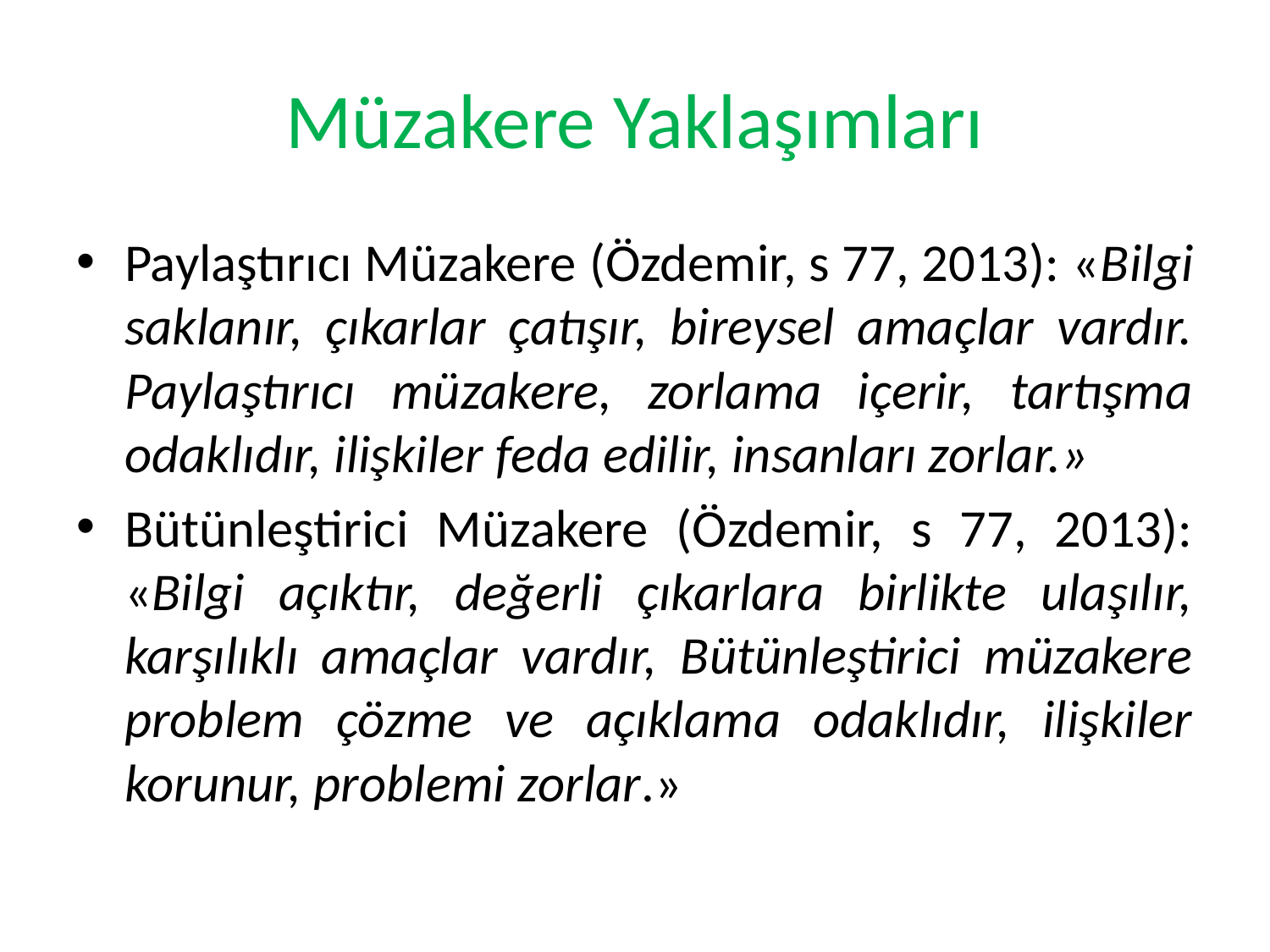

# Müzakere Yaklaşımları
Paylaştırıcı Müzakere (Özdemir, s 77, 2013): «Bilgi saklanır, çıkarlar çatışır, bireysel amaçlar vardır. Paylaştırıcı müzakere, zorlama içerir, tartışma odaklıdır, ilişkiler feda edilir, insanları zorlar.»
Bütünleştirici Müzakere (Özdemir, s 77, 2013): «Bilgi açıktır, değerli çıkarlara birlikte ulaşılır, karşılıklı amaçlar vardır, Bütünleştirici müzakere problem çözme ve açıklama odaklıdır, ilişkiler korunur, problemi zorlar.»